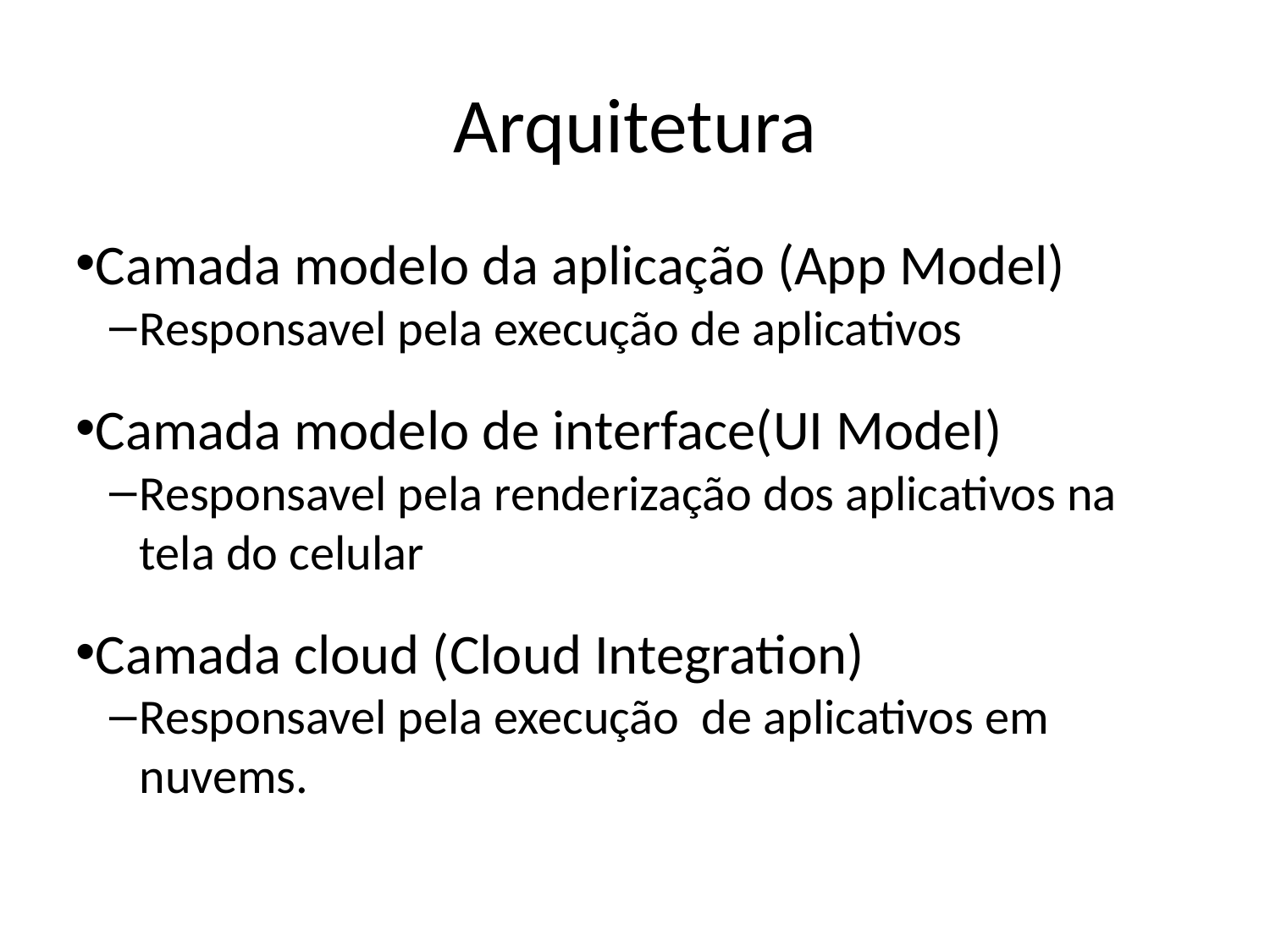

Arquitetura
Camada modelo da aplicação (App Model)
Responsavel pela execução de aplicativos

Camada modelo de interface(UI Model)
Responsavel pela renderização dos aplicativos na tela do celular

Camada cloud (Cloud Integration)
Responsavel pela execução  de aplicativos em nuvems.